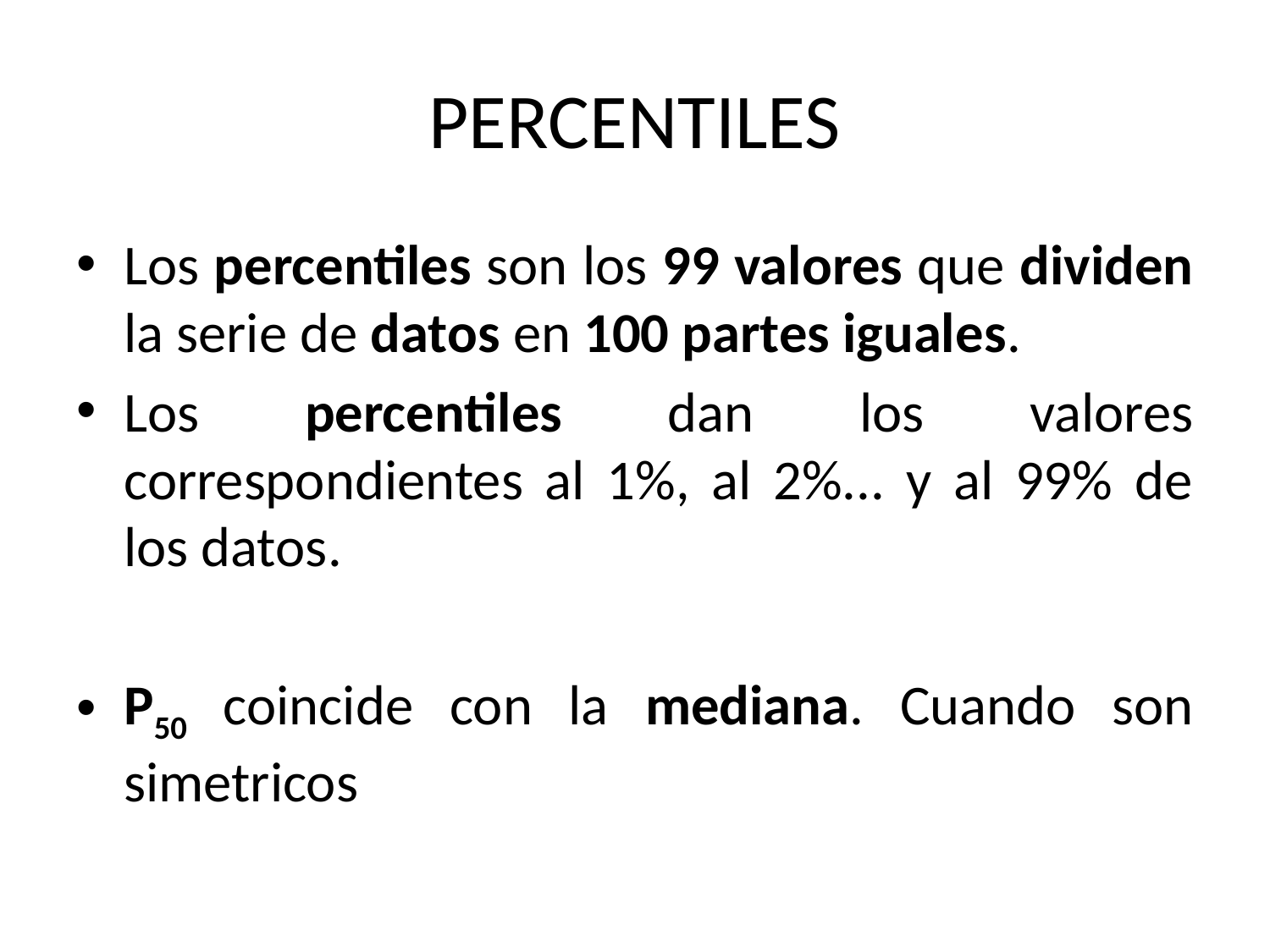

# PERCENTILES
Los percentiles son los 99 valores que dividen la serie de datos en 100 partes iguales.
Los percentiles dan los valores correspondientes al 1%, al 2%... y al 99% de los datos.

P50 coincide con la mediana. Cuando son simetricos